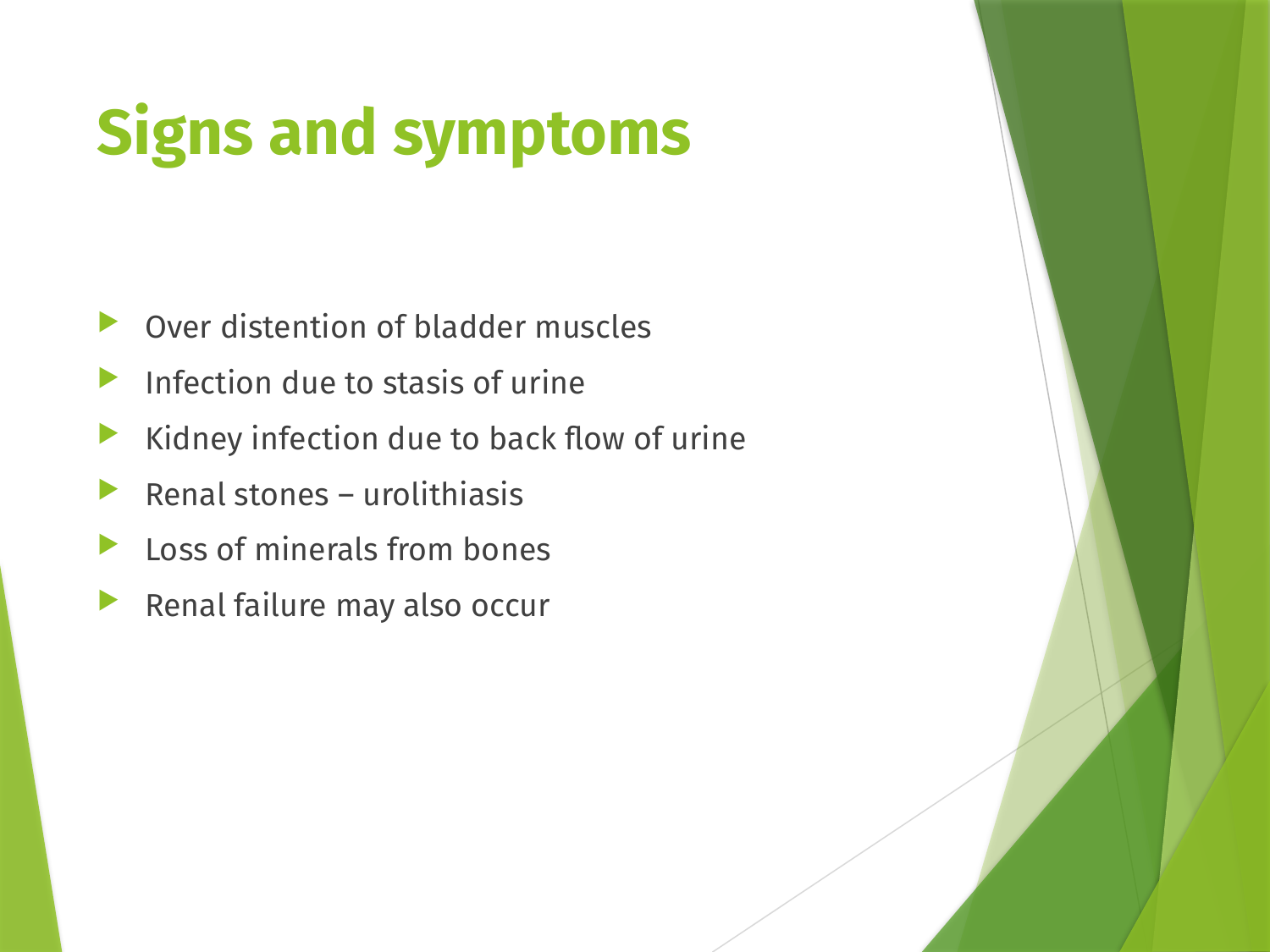

# Signs and symptoms
Over distention of bladder muscles
Infection due to stasis of urine
Kidney infection due to back flow of urine
Renal stones – urolithiasis
Loss of minerals from bones
Renal failure may also occur